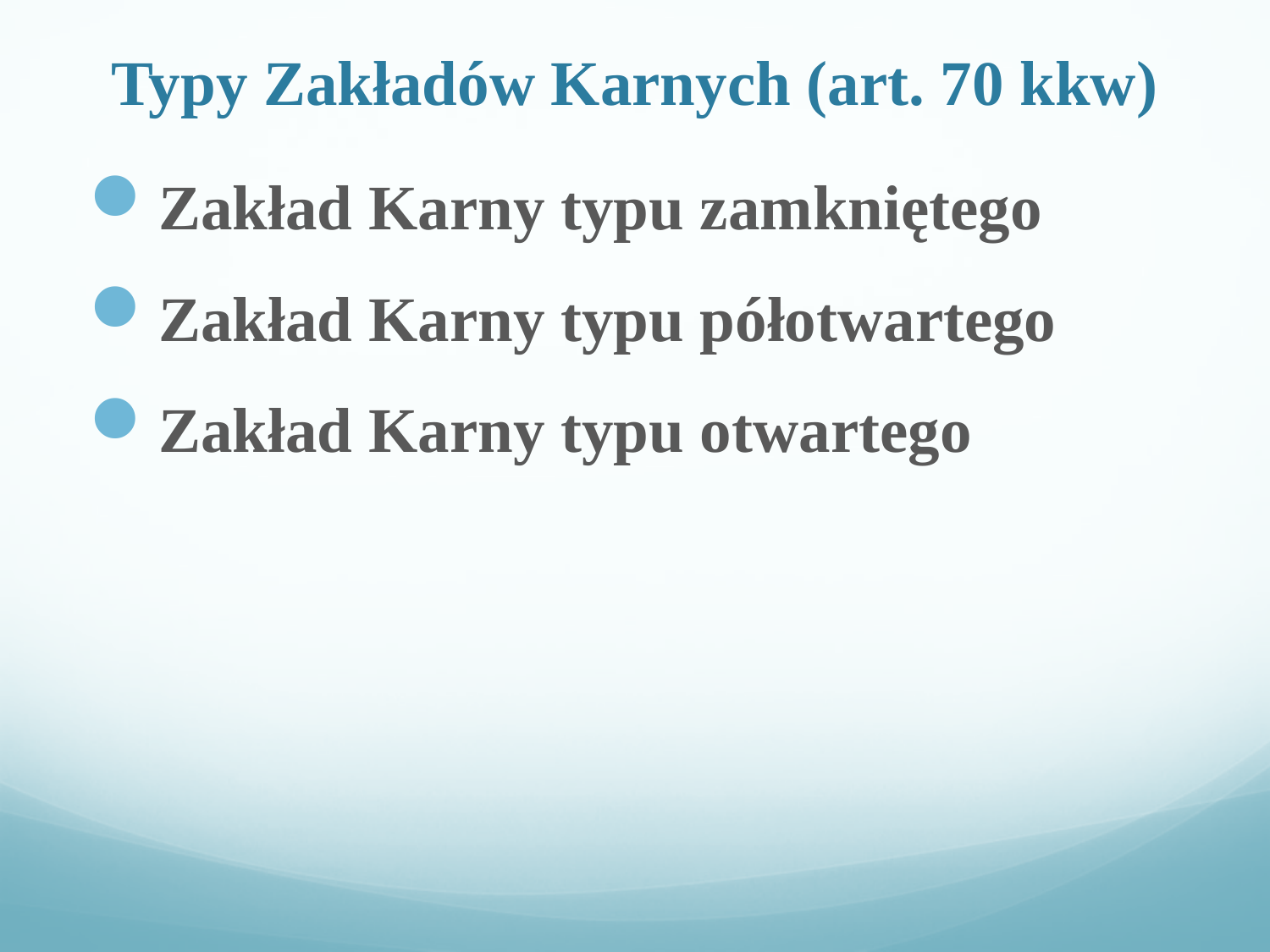

# Typy Zakładów Karnych (art. 70 kkw)
Zakład Karny typu zamkniętego
Zakład Karny typu półotwartego
Zakład Karny typu otwartego